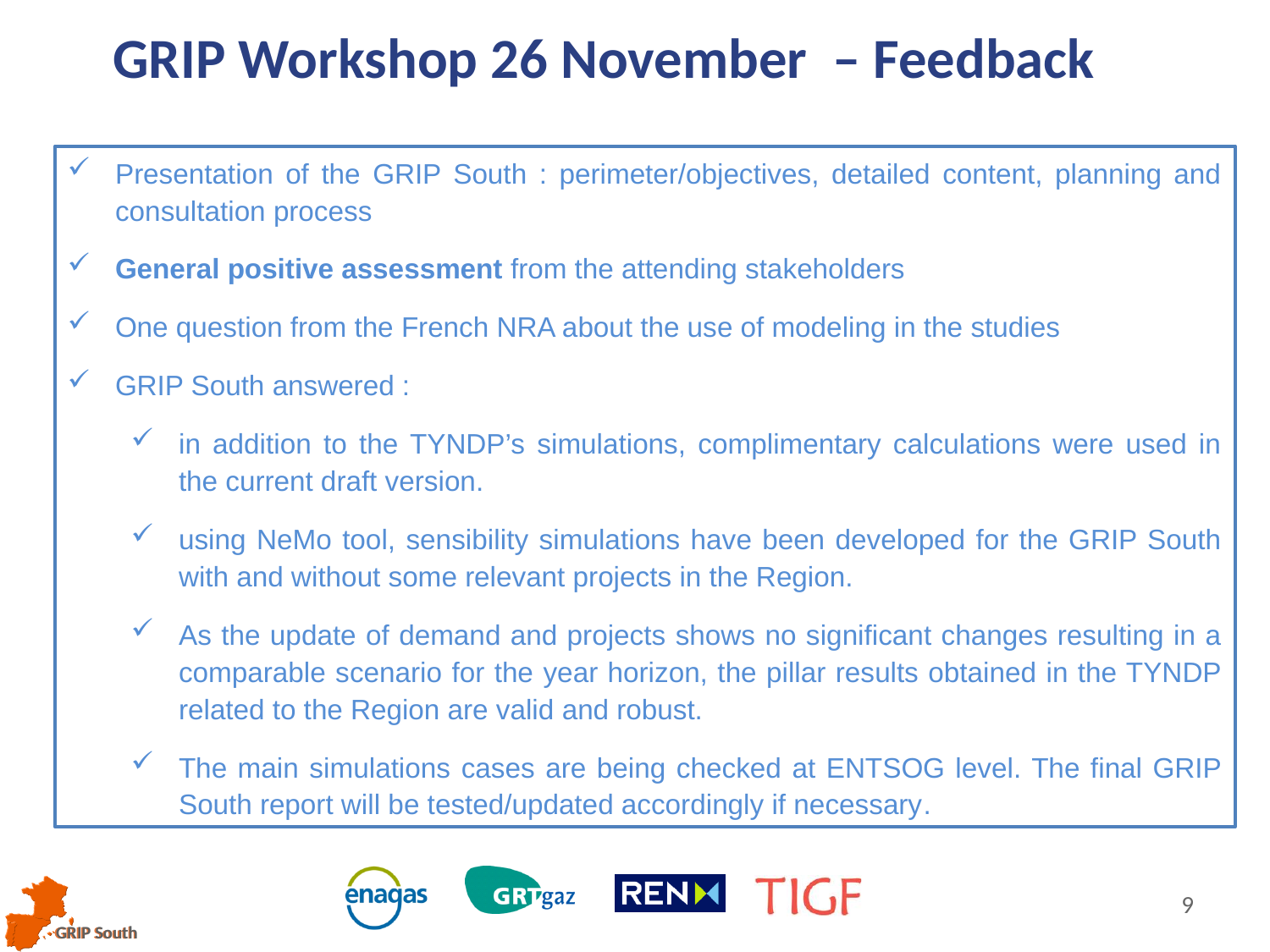

GRIP Workshop 26 November  – Feedback
Presentation of the GRIP South : perimeter/objectives, detailed content, planning and consultation process
General positive assessment from the attending stakeholders
One question from the French NRA about the use of modeling in the studies
GRIP South answered :
in addition to the TYNDP’s simulations, complimentary calculations were used in the current draft version.
using NeMo tool, sensibility simulations have been developed for the GRIP South with and without some relevant projects in the Region.
As the update of demand and projects shows no significant changes resulting in a comparable scenario for the year horizon, the pillar results obtained in the TYNDP related to the Region are valid and robust.
The main simulations cases are being checked at ENTSOG level. The final GRIP South report will be tested/updated accordingly if necessary.
9